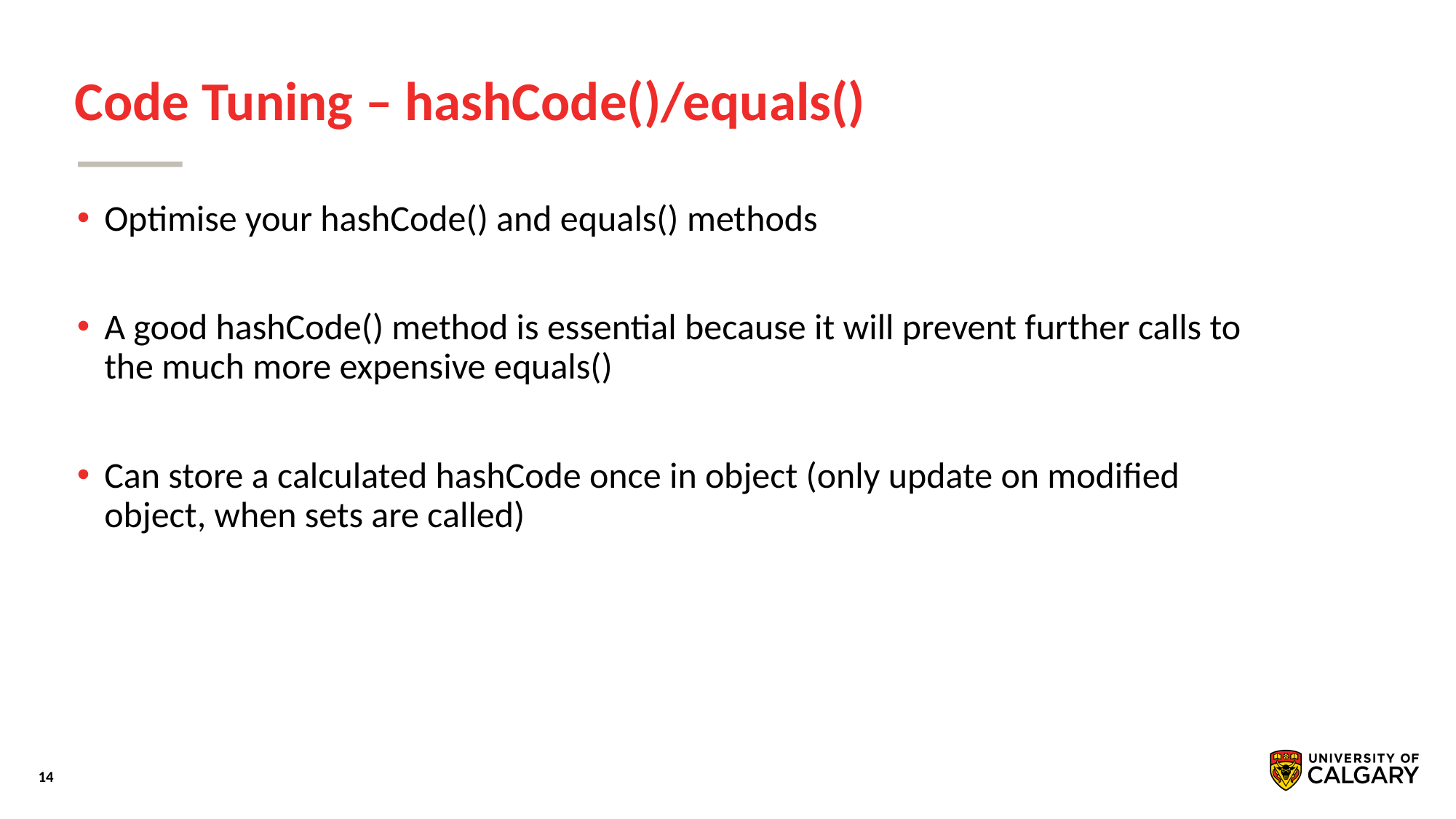

# Code Tuning – hashCode()/equals()
Optimise your hashCode() and equals() methods

A good hashCode() method is essential because it will prevent further calls to the much more expensive equals()

Can store a calculated hashCode once in object (only update on modified object, when sets are called)